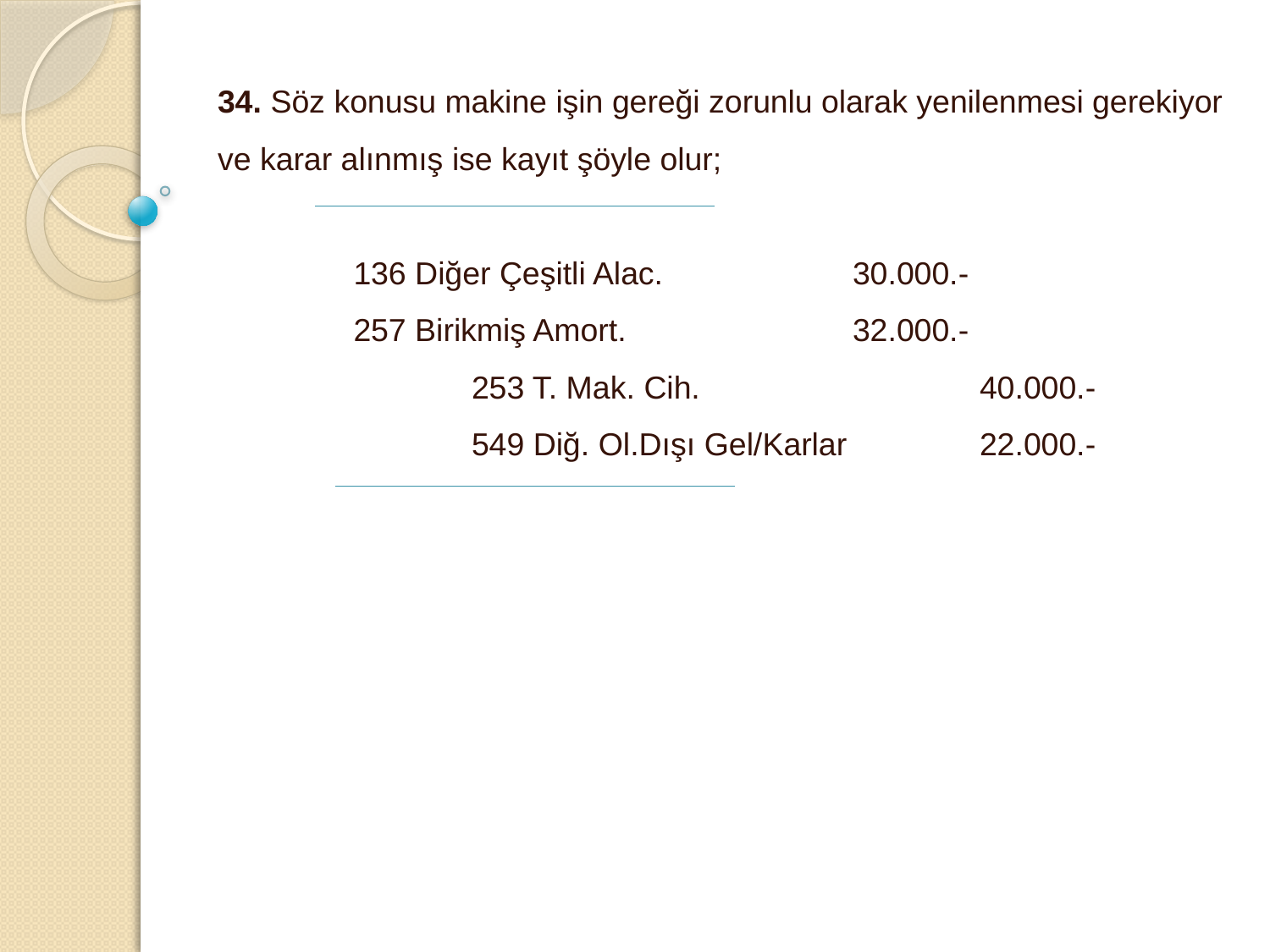

34. Söz konusu makine işin gereği zorunlu olarak yenilenmesi gerekiyor ve karar alınmış ise kayıt şöyle olur;

	 136 Diğer Çeşitli Alac.		30.000.-
	 257 Birikmiş Amort.		32.000.-
		253 T. Mak. Cih.			40.000.-
		549 Diğ. Ol.Dışı Gel/Karlar		22.000.-